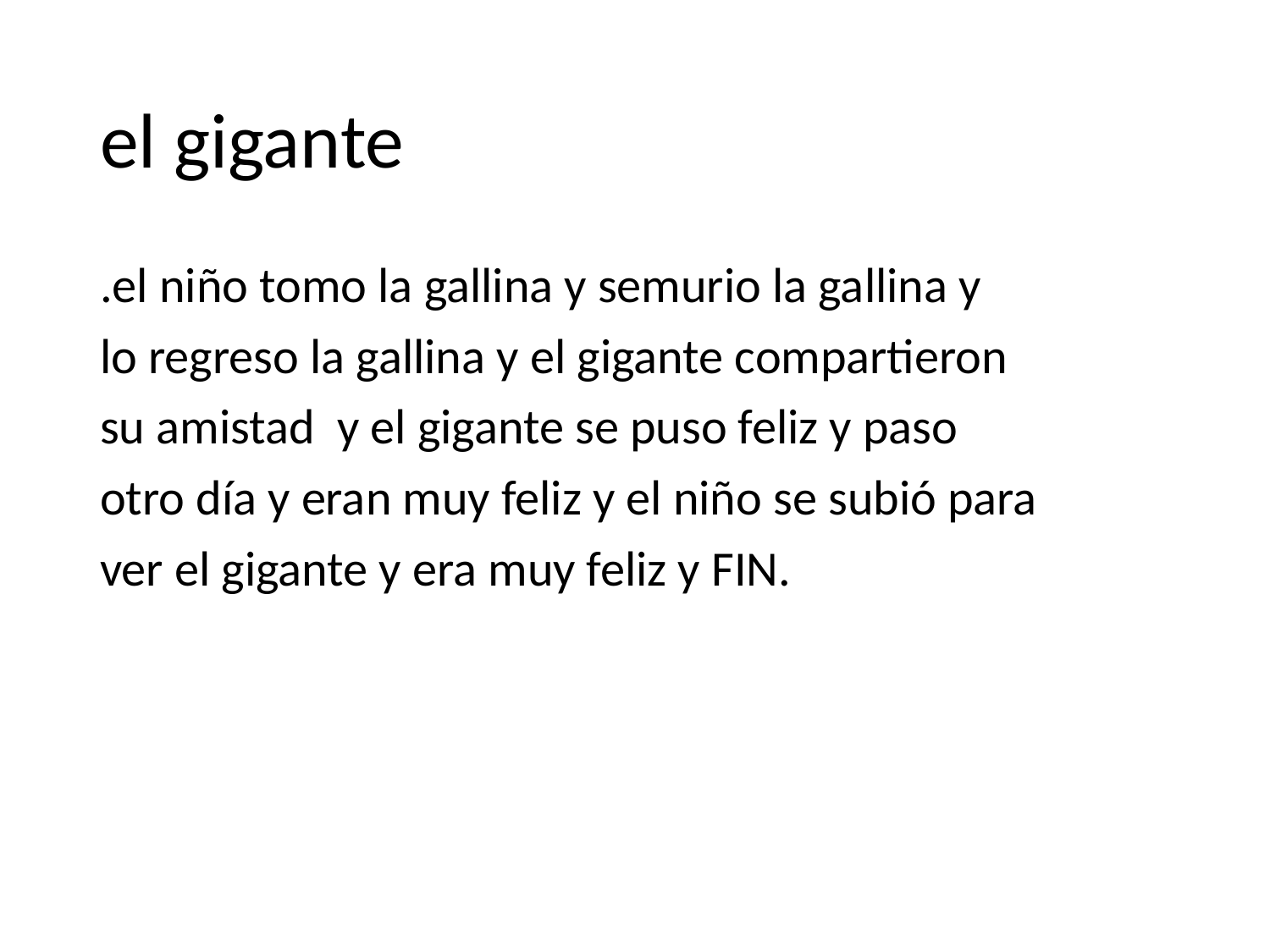

# el gigante
.el niño tomo la gallina y semurio la gallina y
lo regreso la gallina y el gigante compartieron
su amistad  y el gigante se puso feliz y paso
otro día y eran muy feliz y el niño se subió para
ver el gigante y era muy feliz y FIN.